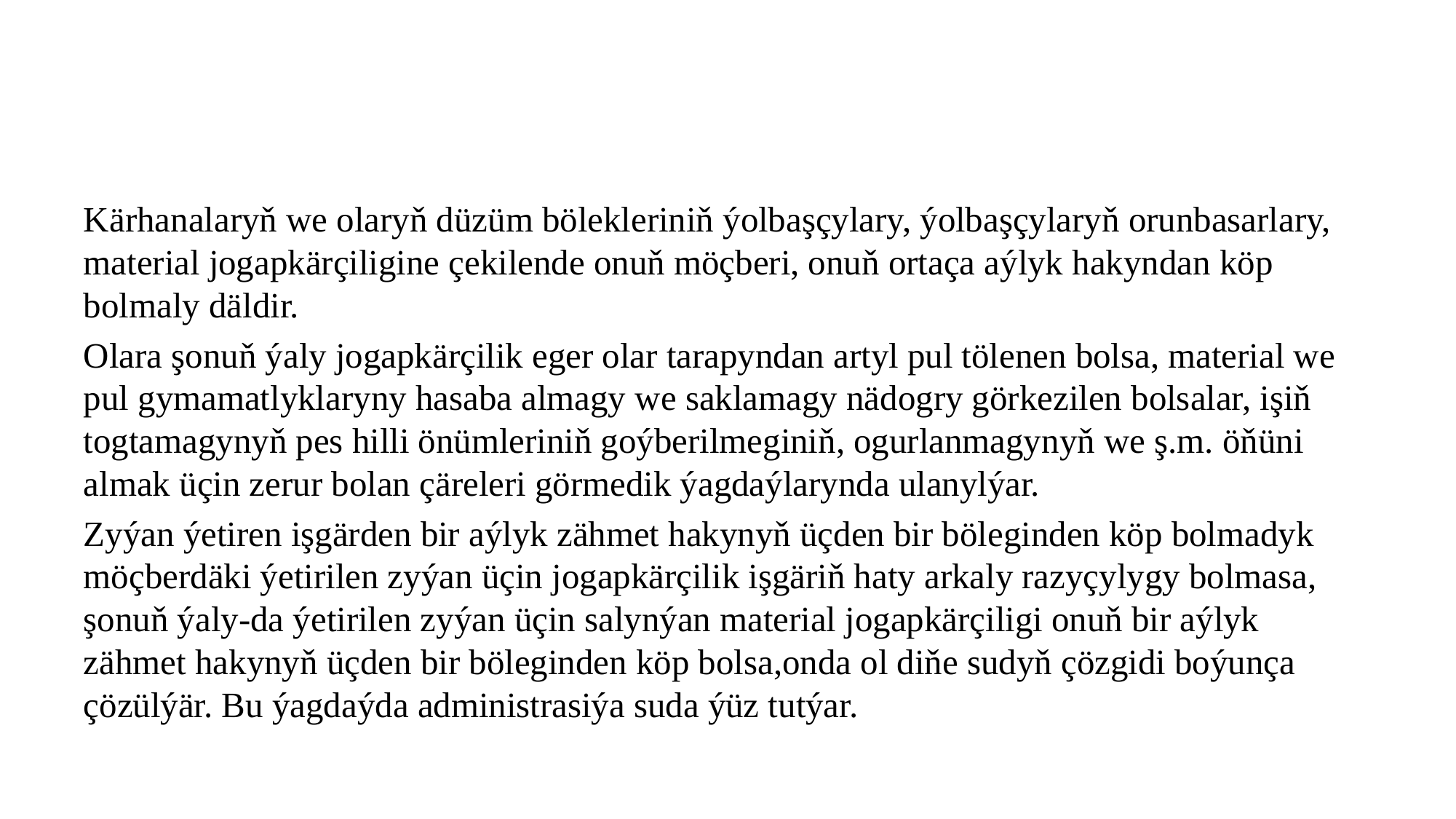

Kärhanalaryň we olaryň düzüm bölekleriniň ýolbaşçylary, ýolbaşçylaryň orunbasarlary, material jogapkärçiligine çekilende onuň möçberi, onuň ortaça aýlyk hakyndan köp bolmaly däldir.
Olara şonuň ýaly jogapkärçilik eger olar tarapyndan artyl pul tölenen bolsa, material we pul gymamatlyklaryny hasaba almagy we saklamagy nädogry görkezilen bolsalar, işiň togtamagynyň pes hilli önümleriniň goýberilmeginiň, ogurlanmagynyň we ş.m. öňüni almak üçin zerur bolan çäreleri görmedik ýagdaýlarynda ulanylýar.
Zyýan ýetiren işgärden bir aýlyk zähmet hakynyň üçden bir böleginden köp bolmadyk möçberdäki ýetirilen zyýan üçin jogapkärçilik işgäriň haty arkaly razyçylygy bolmasa, şonuň ýaly-da ýetirilen zyýan üçin salynýan material jogapkärçiligi onuň bir aýlyk zähmet hakynyň üçden bir böleginden köp bolsa,onda ol diňe sudyň çözgidi boýunça çözülýär. Bu ýagdaýda administrasiýa suda ýüz tutýar.